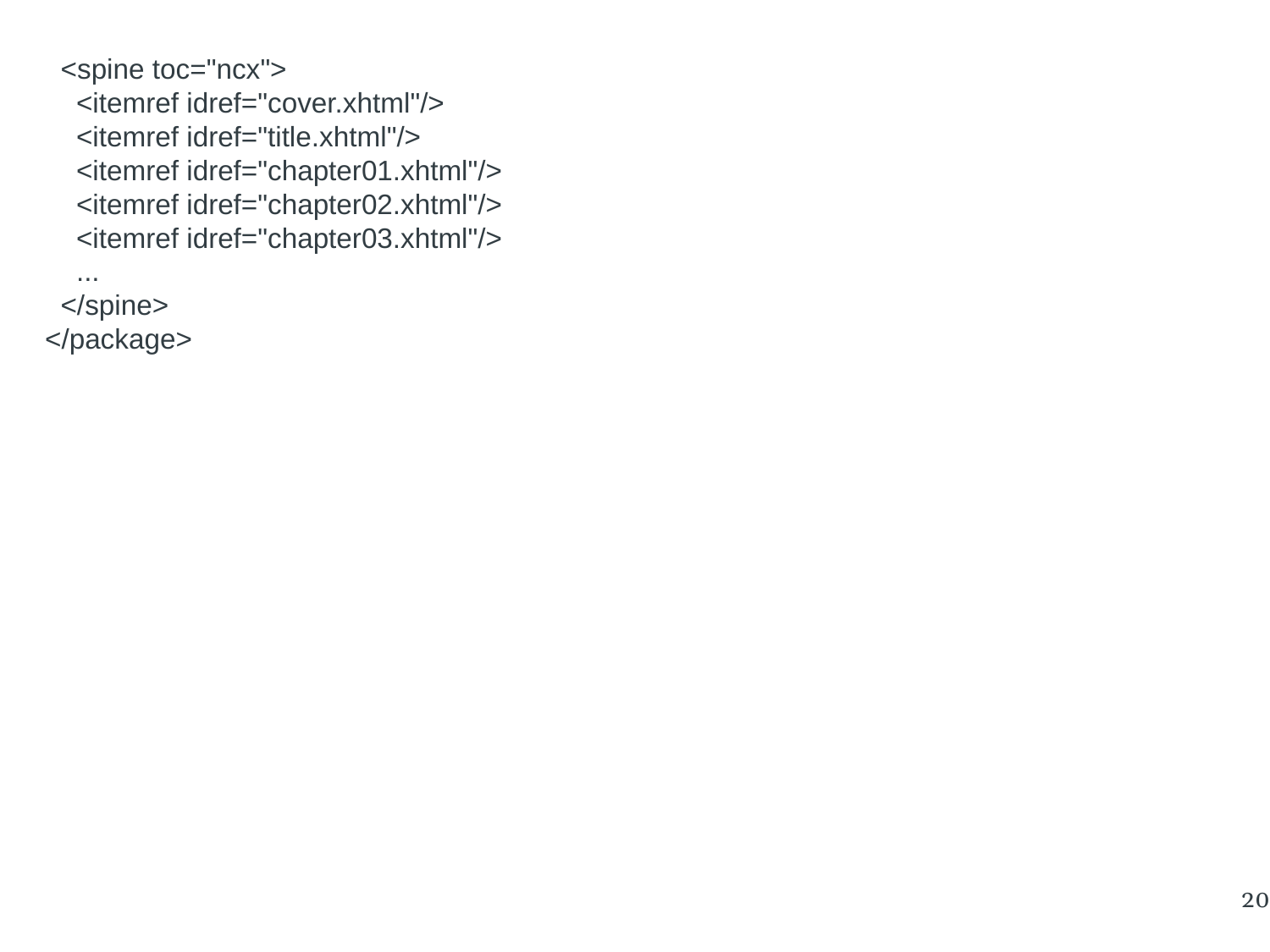

<spine toc="ncx">
    <itemref idref="cover.xhtml"/>
    <itemref idref="title.xhtml"/>
    <itemref idref="chapter01.xhtml"/>
    <itemref idref="chapter02.xhtml"/>
    <itemref idref="chapter03.xhtml"/>
    ...
  </spine>
</package>
20